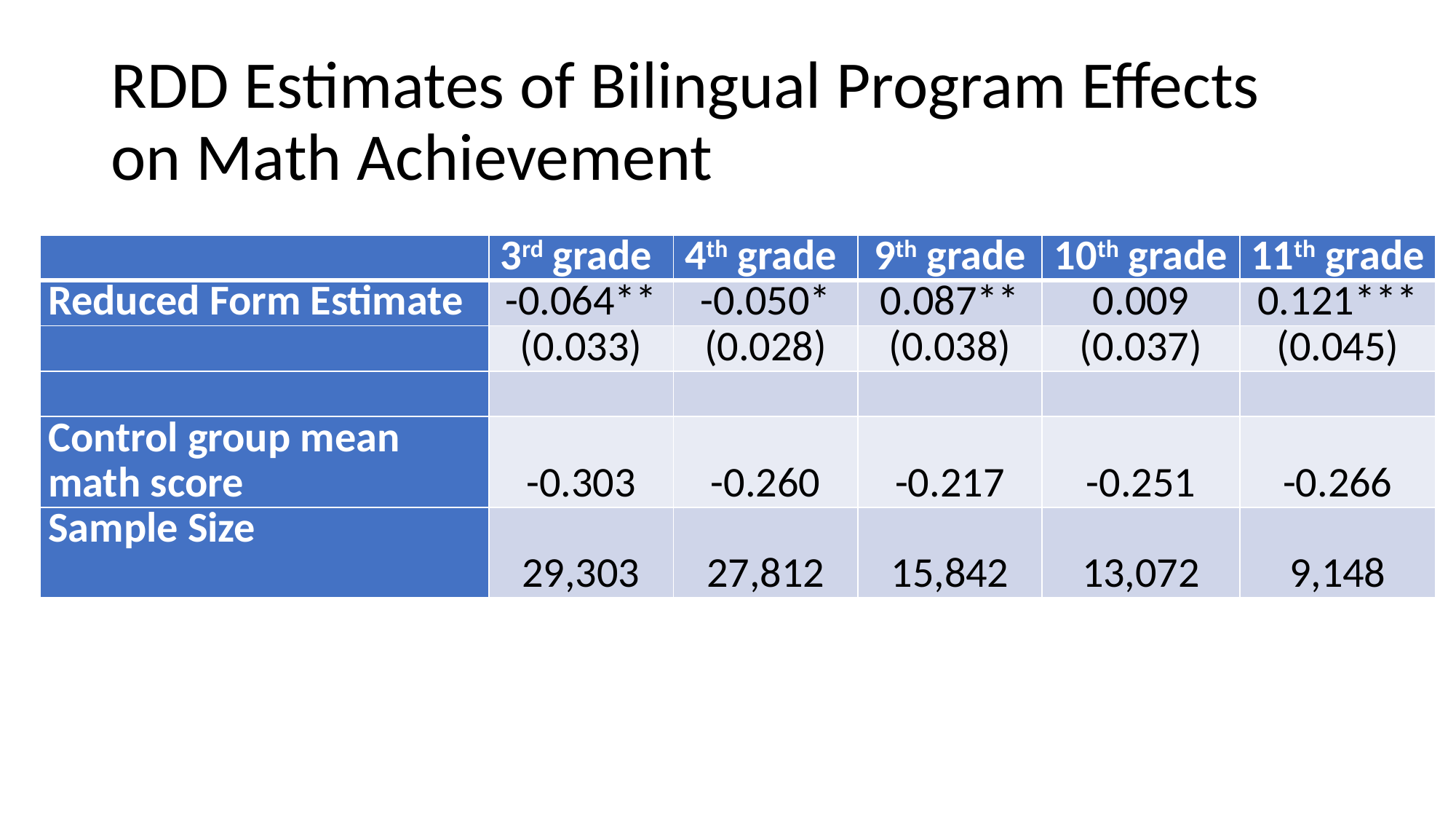

# RDD Estimates of Bilingual Program Effects on Math Achievement
|  | 3rd grade | 4th grade | 9th grade | 10th grade | 11th grade |
| --- | --- | --- | --- | --- | --- |
| Reduced Form Estimate | -0.064\*\* | -0.050\* | 0.087\*\* | 0.009 | 0.121\*\*\* |
|  | (0.033) | (0.028) | (0.038) | (0.037) | (0.045) |
|  |  |  |  |  |  |
| Control group mean math score | -0.303 | -0.260 | -0.217 | -0.251 | -0.266 |
| Sample Size | 29,303 | 27,812 | 15,842 | 13,072 | 9,148 |